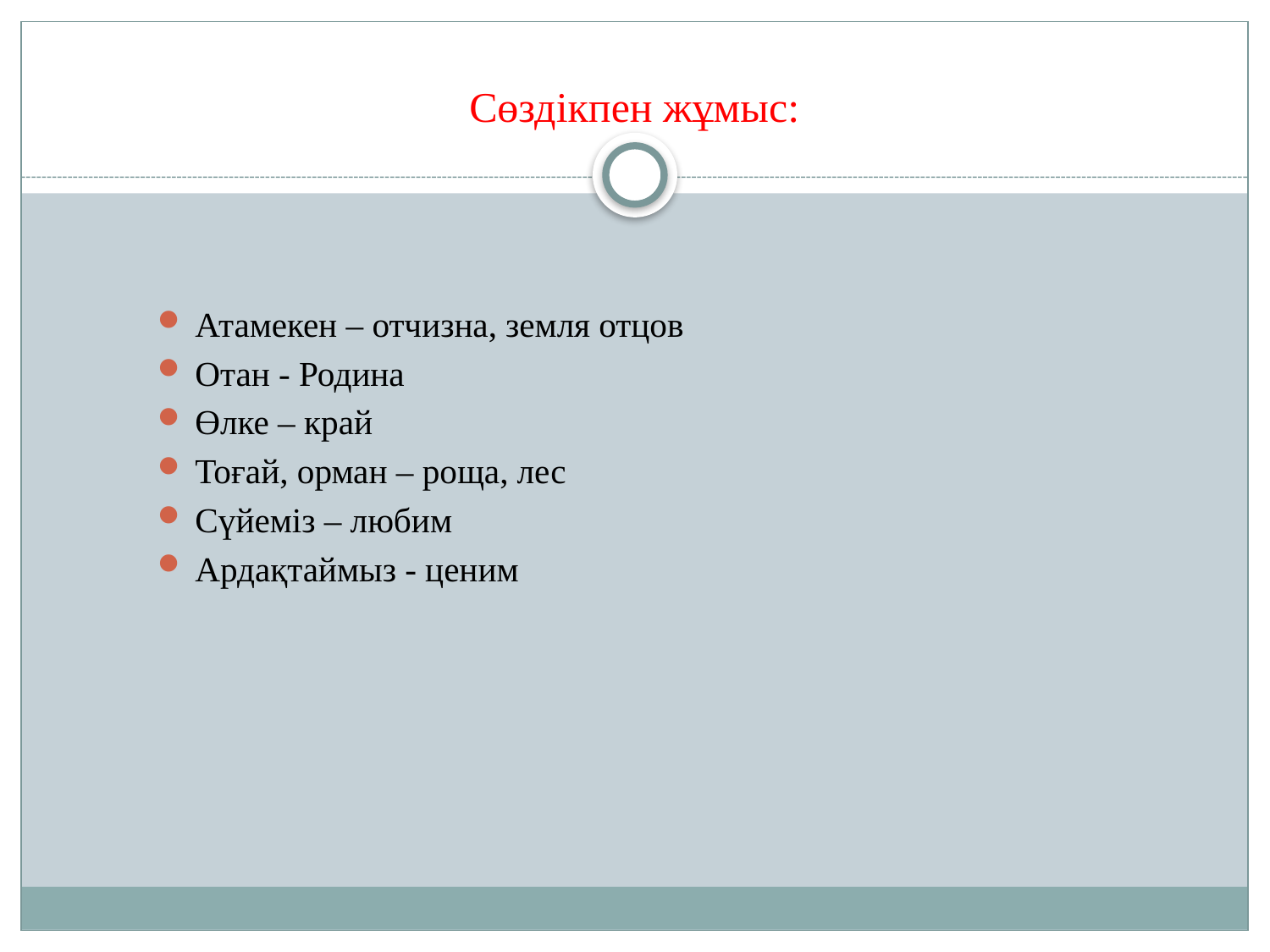

# Сөздікпен жұмыс:
Атамекен – отчизна, земля отцов
Отан - Родина
Өлке – край
Тоғай, орман – роща, лес
Сүйеміз – любим
Ардақтаймыз - ценим